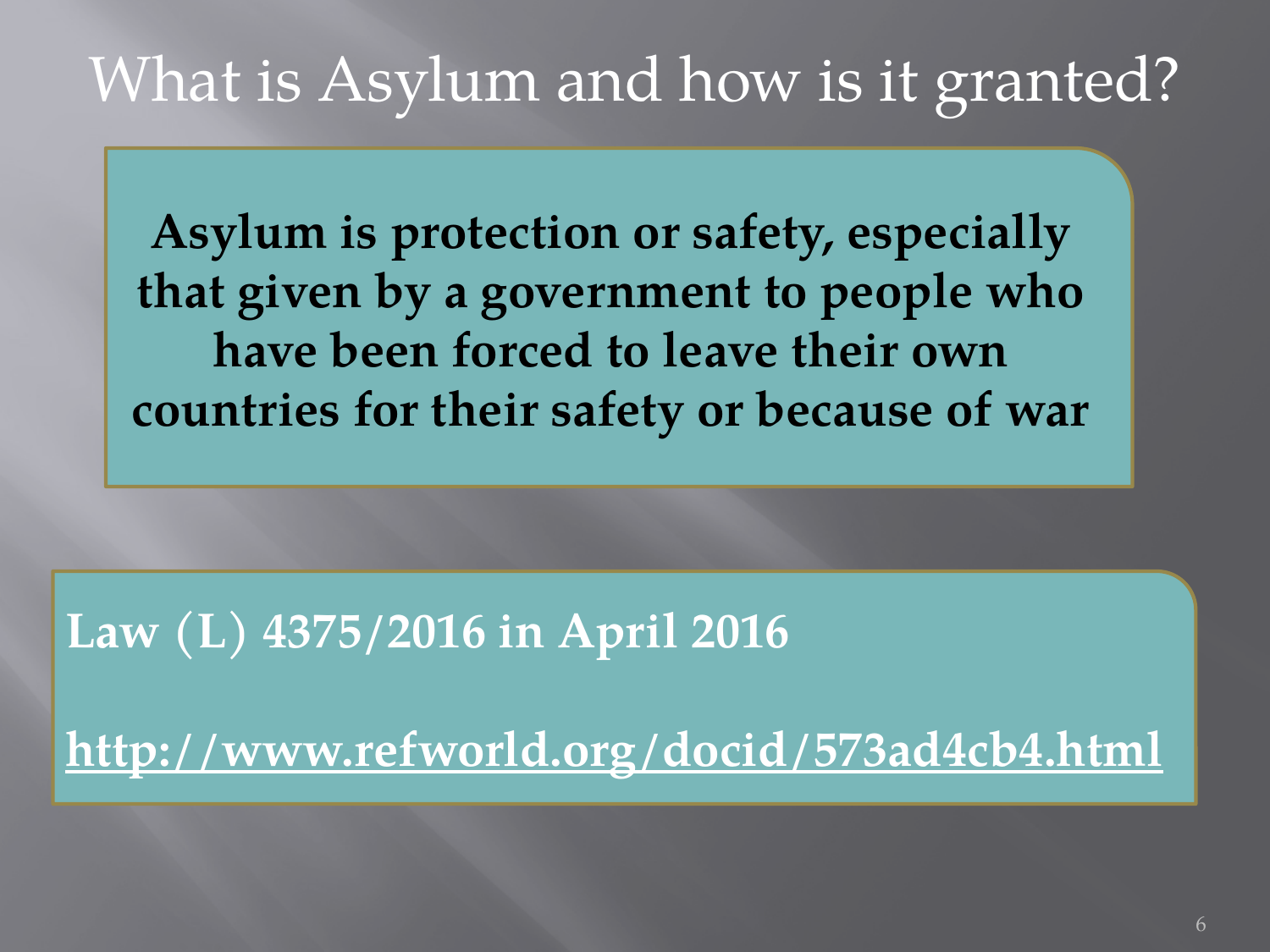

What is Asylum and how is it granted?
Asylum is protection or safety, especially that given by a government to people who have been forced to leave their own countries for their safety or because of war
Law (L) 4375/2016 in April 2016

http://www.refworld.org/docid/573ad4cb4.html
6